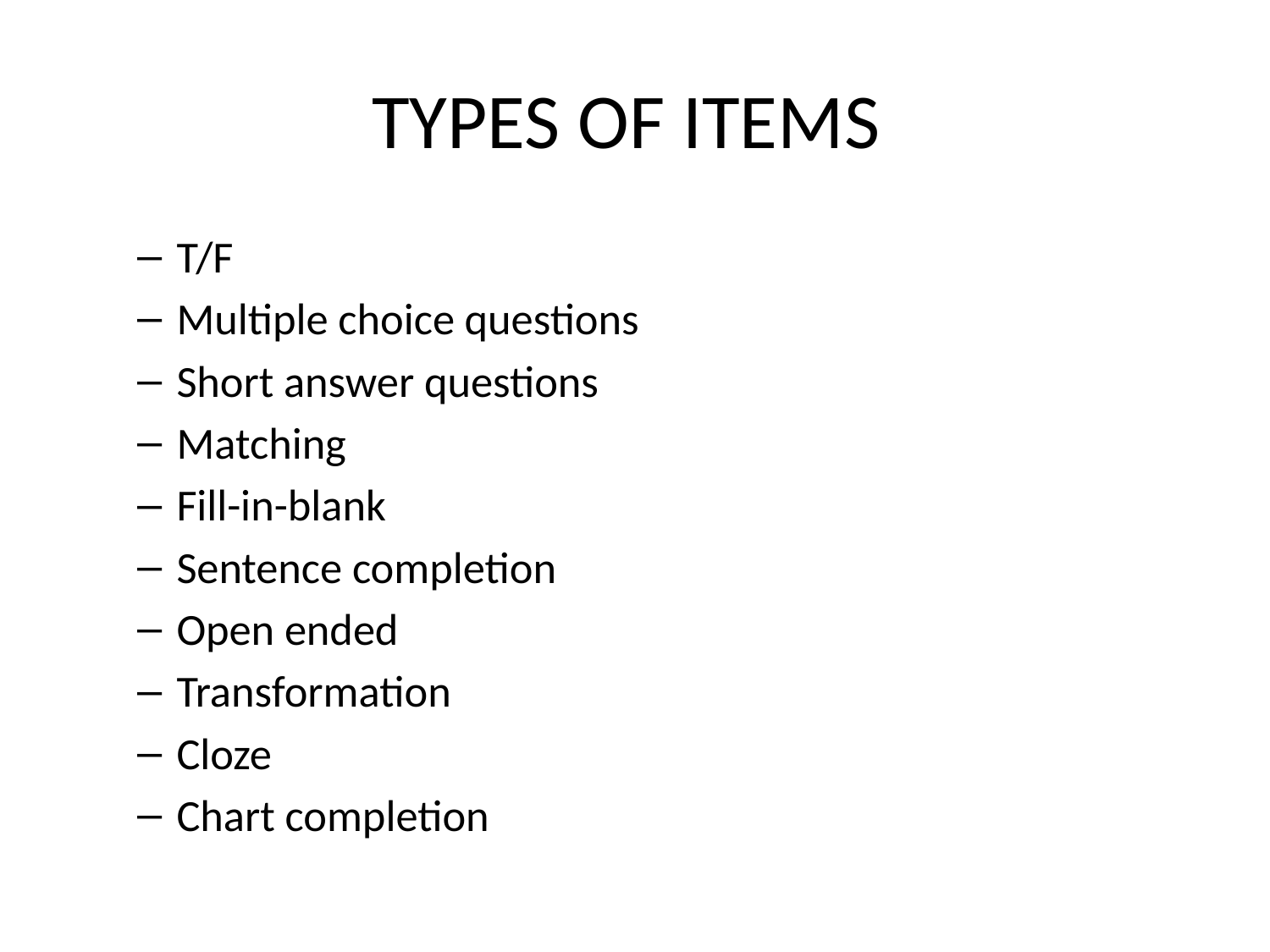

# TYPES OF ITEMS
T/F
Multiple choice questions
Short answer questions
Matching
Fill-in-blank
Sentence completion
Open ended
Transformation
Cloze
Chart completion